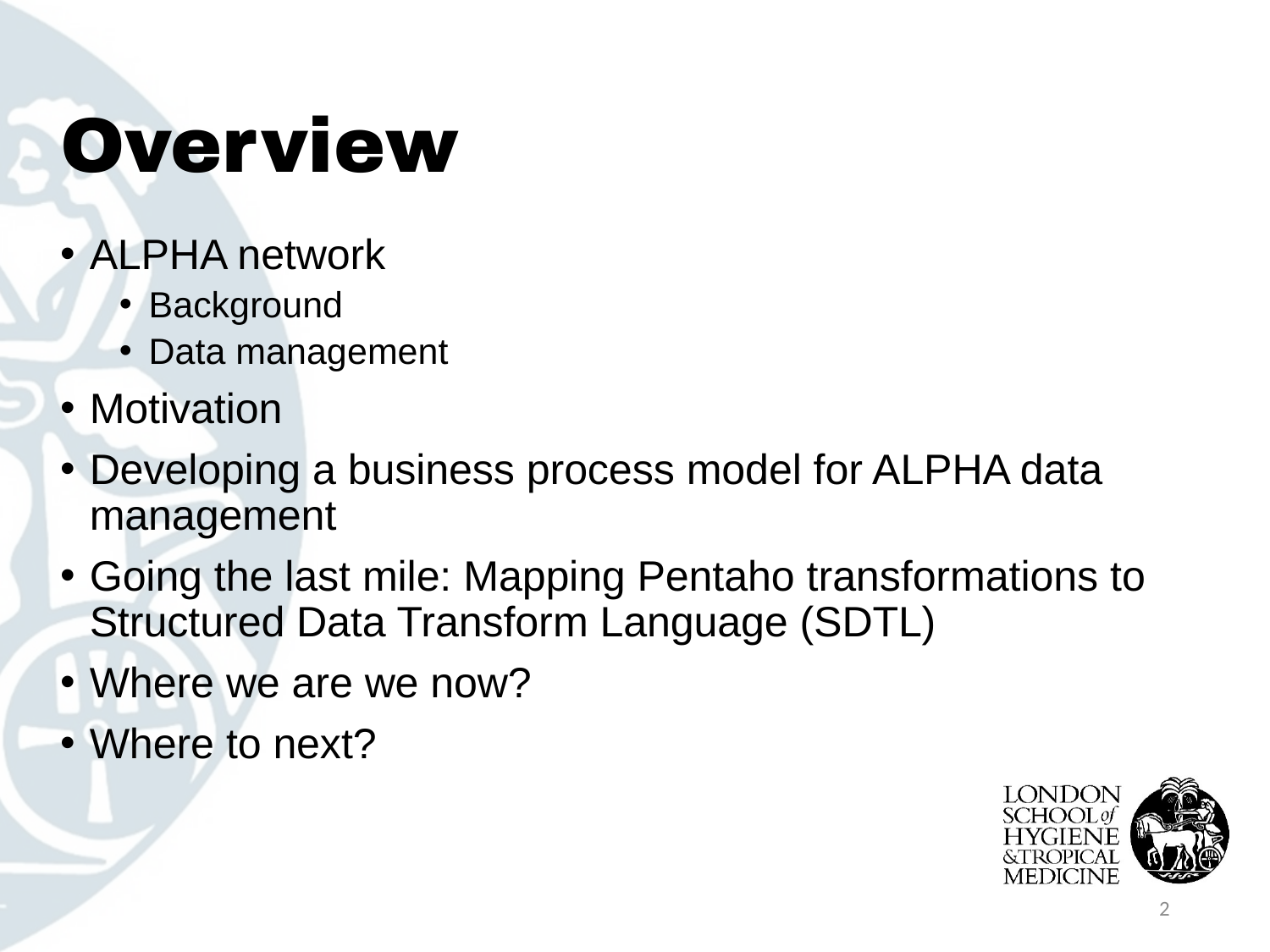

# Overview
ALPHA network
Background
Data management
Motivation
Developing a business process model for ALPHA data management
Going the last mile: Mapping Pentaho transformations to Structured Data Transform Language (SDTL)
Where we are we now?
Where to next?
2